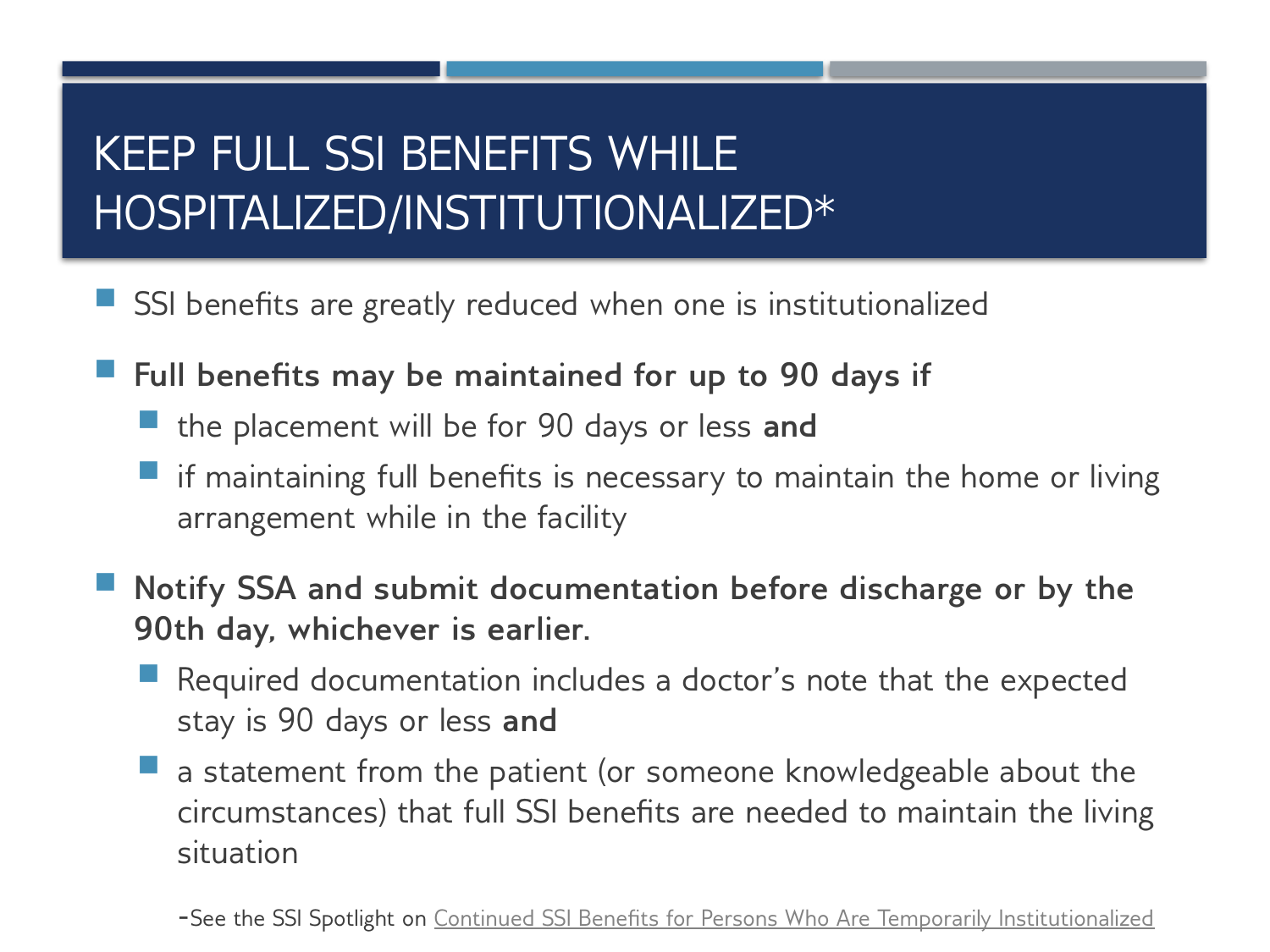

# Keep Full SSI Benefits While Hospitalized/Institutionalized*
SSI benefits are greatly reduced when one is institutionalized
Full benefits may be maintained for up to 90 days if
the placement will be for 90 days or less and
if maintaining full benefits is necessary to maintain the home or living arrangement while in the facility
Notify SSA and submit documentation before discharge or by the 90th day, whichever is earlier.
Required documentation includes a doctor’s note that the expected stay is 90 days or less and
a statement from the patient (or someone knowledgeable about the circumstances) that full SSI benefits are needed to maintain the living situation
-See the SSI Spotlight on Continued SSI Benefits for Persons Who Are Temporarily Institutionalized